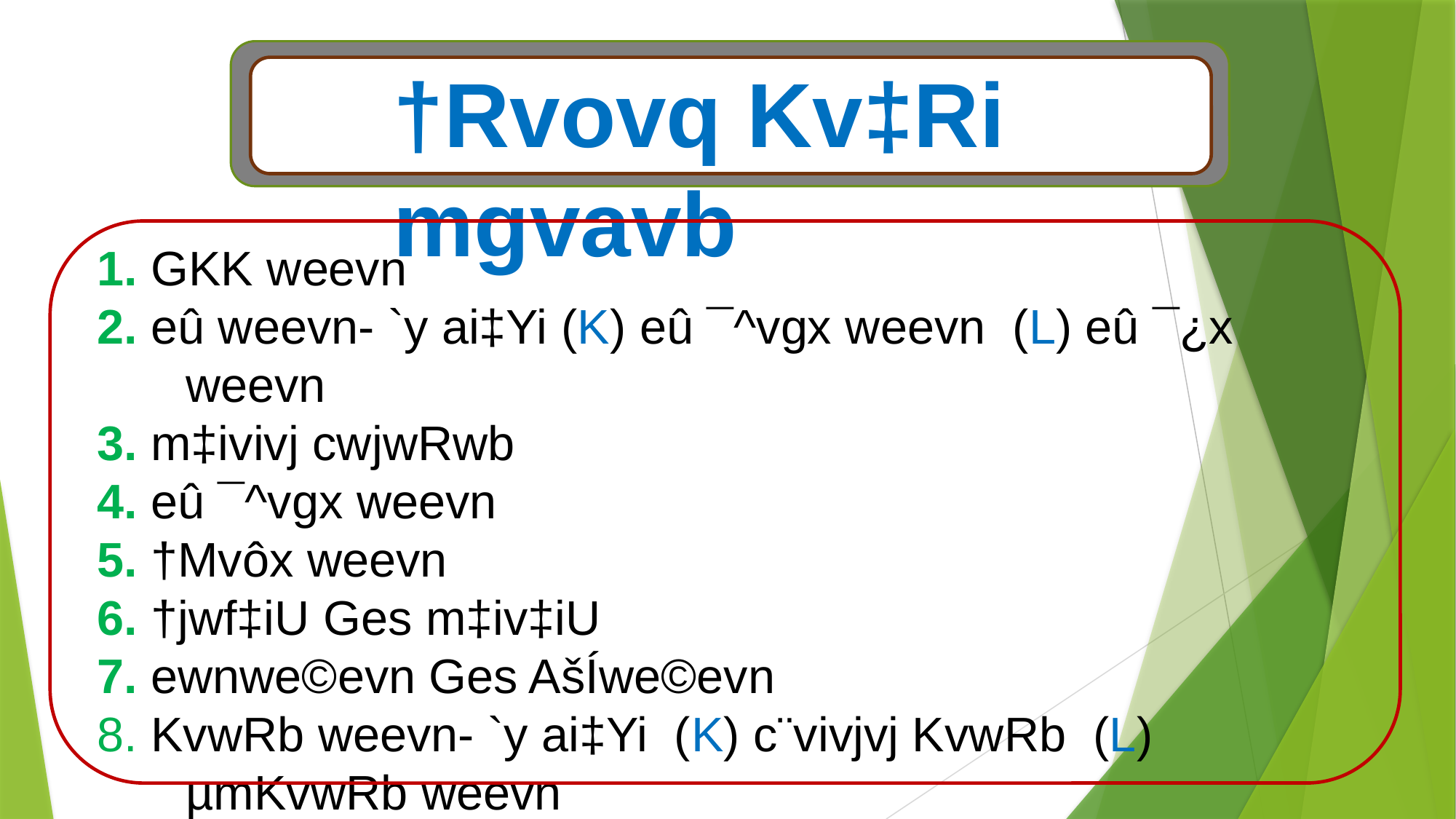

†Rvovq Kv‡Ri mgvavb

1. GKK weevn
2. eû weevn- `y ai‡Yi (K) eû ¯^vgx weevn  (L) eû ¯¿x weevn
3. m‡ivivj cwjwRwb
4. eû ¯^vgx weevn
5. †Mvôx weevn
6. †jwf‡iU Ges m‡iv‡iU
7. ewnwe©evn Ges AšÍwe©evn
8. KvwRb weevn- `y ai‡Yi  (K) c¨vivjvj KvwRb  (L) µmKvwRb weevn
9. Aby‡jvg I cÖwZ‡jvg weevn  10. mg weevn I Amg weevn  11. †ivgvw›UK weevn